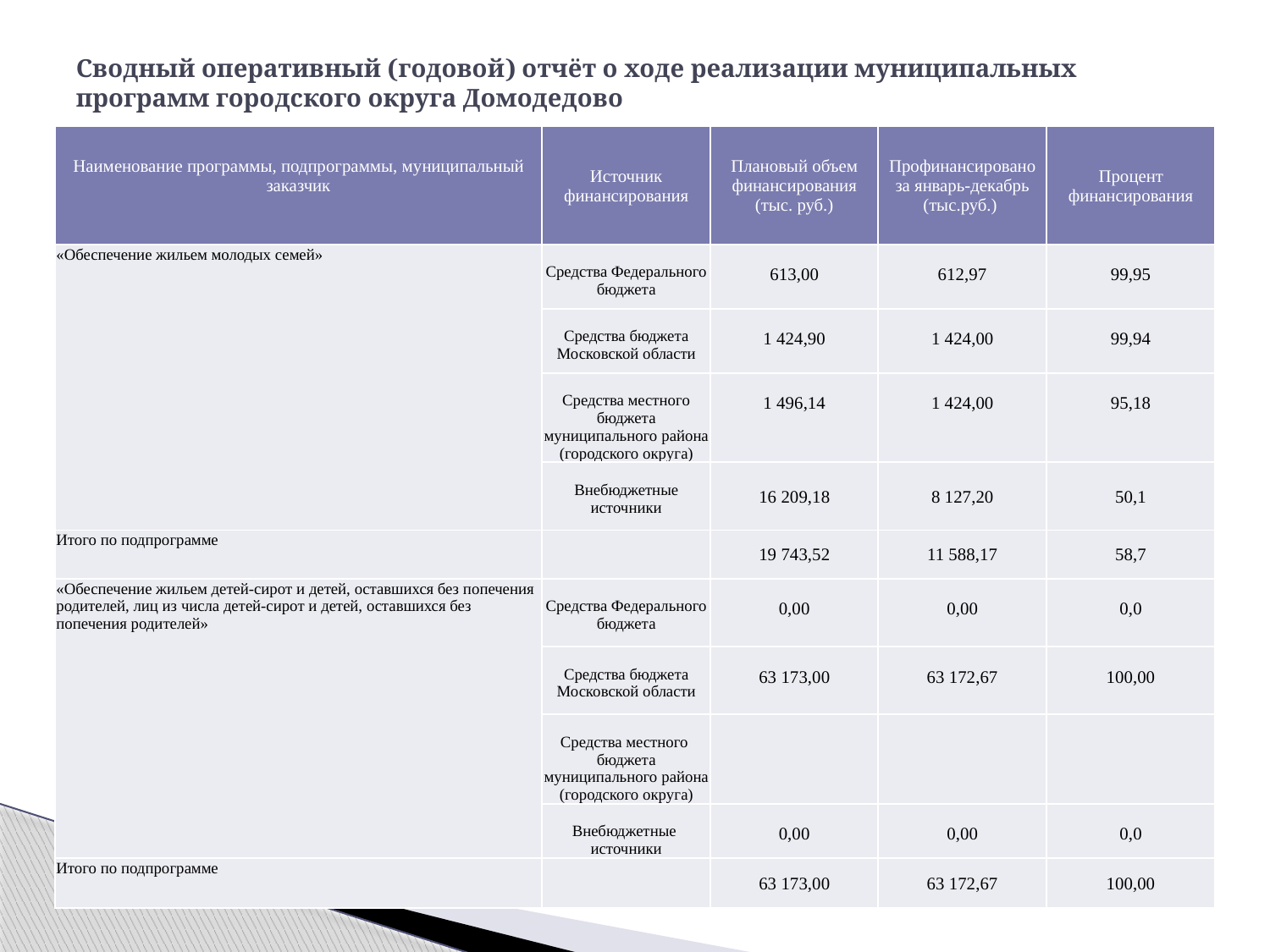

# Сводный оперативный (годовой) отчёт о ходе реализации муниципальных программ городского округа Домодедово
| Наименование программы, подпрограммы, муниципальный заказчик | Источник финансирования | Плановый объем финансирования (тыс. руб.) | Профинансировано за январь-декабрь (тыс.руб.) | Процент финансирования |
| --- | --- | --- | --- | --- |
| «Обеспечение жильем молодых семей» | Средства Федерального бюджета | 613,00 | 612,97 | 99,95 |
|  | Средства бюджета Московской области | 1 424,90 | 1 424,00 | 99,94 |
|  | Средства местного бюджета муниципального района (городского округа) | 1 496,14 | 1 424,00 | 95,18 |
|  | Внебюджетные источники | 16 209,18 | 8 127,20 | 50,1 |
| Итого по подпрограмме |  | 19 743,52 | 11 588,17 | 58,7 |
| «Обеспечение жильем детей-сирот и детей, оставшихся без попечения родителей, лиц из числа детей-сирот и детей, оставшихся без попечения родителей» | Средства Федерального бюджета | 0,00 | 0,00 | 0,0 |
|  | Средства бюджета Московской области | 63 173,00 | 63 172,67 | 100,00 |
|  | Средства местного бюджета муниципального района (городского округа) |  |  |  |
|  | Внебюджетные источники | 0,00 | 0,00 | 0,0 |
| Итого по подпрограмме |  | 63 173,00 | 63 172,67 | 100,00 |